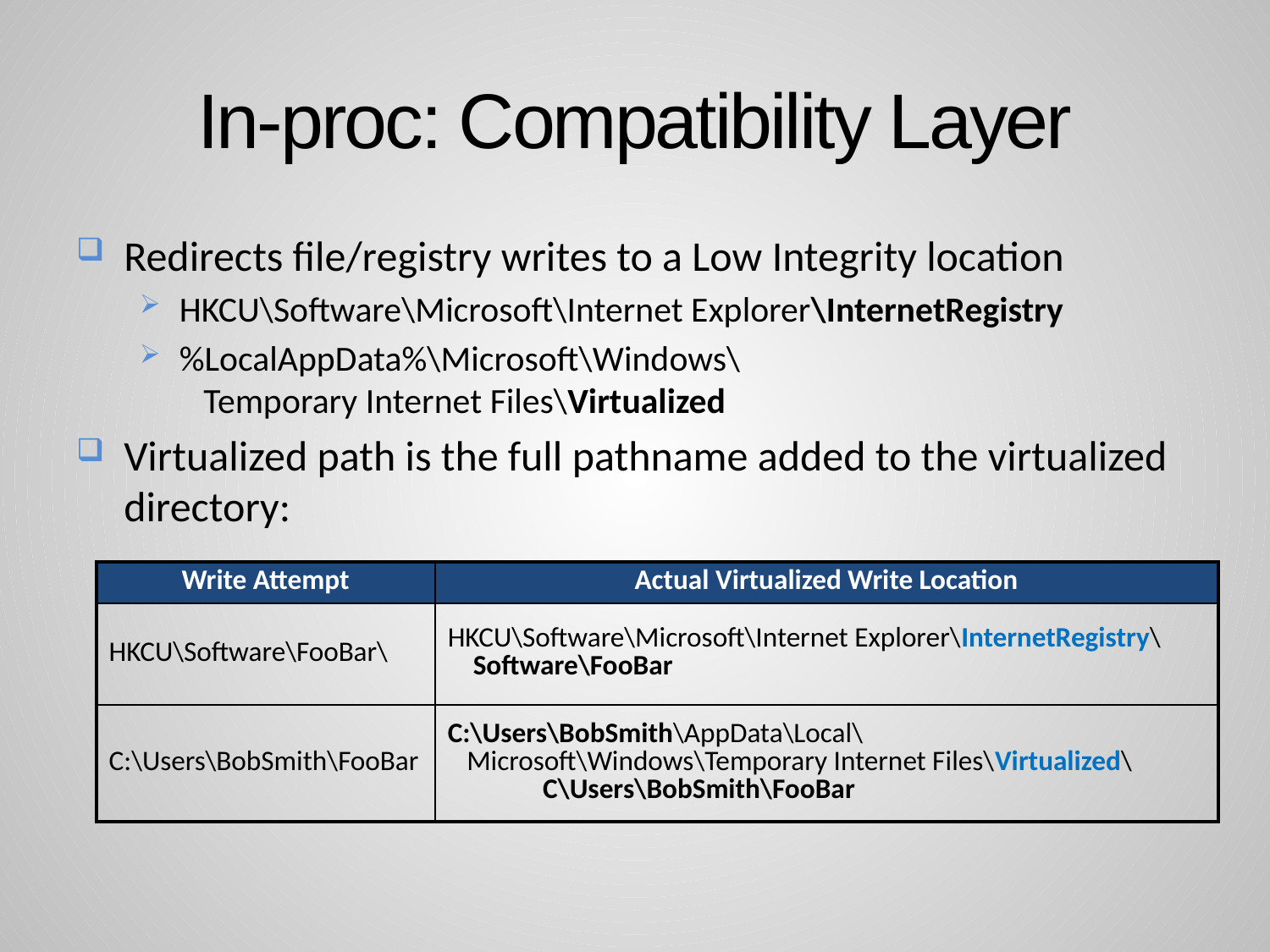

# In-proc: Compatibility Layer
Redirects file/registry writes to a Low Integrity location
HKCU\Software\Microsoft\Internet Explorer\InternetRegistry
%LocalAppData%\Microsoft\Windows\
   Temporary Internet Files\Virtualized
Virtualized path is the full pathname added to the virtualized directory:

| Write Attempt | Actual Virtualized Write Location |
| --- | --- |
| HKCU\Software\FooBar\ | HKCU\Software\Microsoft\Internet Explorer\InternetRegistry\ Software\FooBar |
| C:\Users\BobSmith\FooBar | C:\Users\BobSmith\AppData\Local\ Microsoft\Windows\Temporary Internet Files\Virtualized\ C\Users\BobSmith\FooBar |